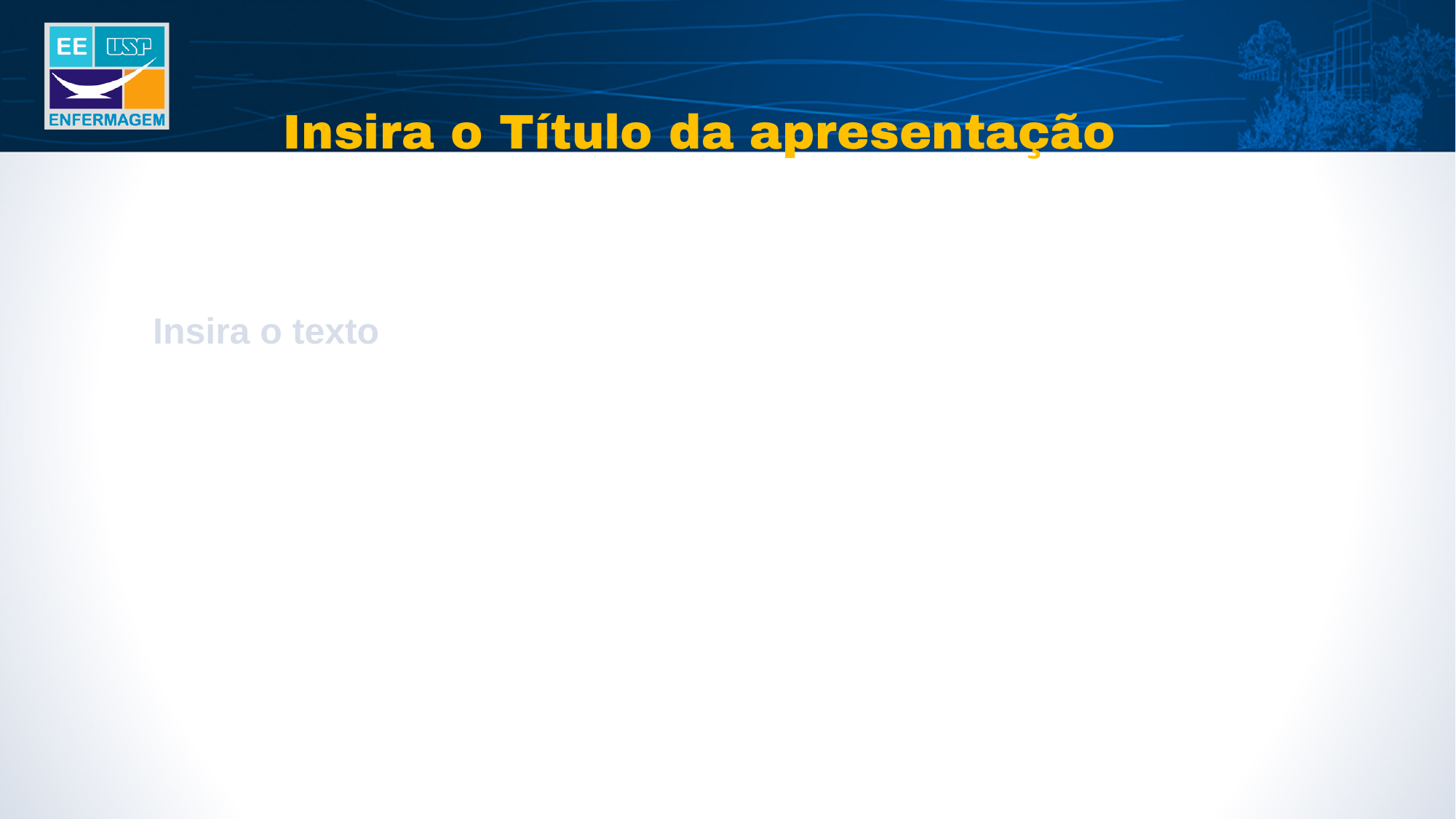

Insira o Título da apresentação
Insira o texto